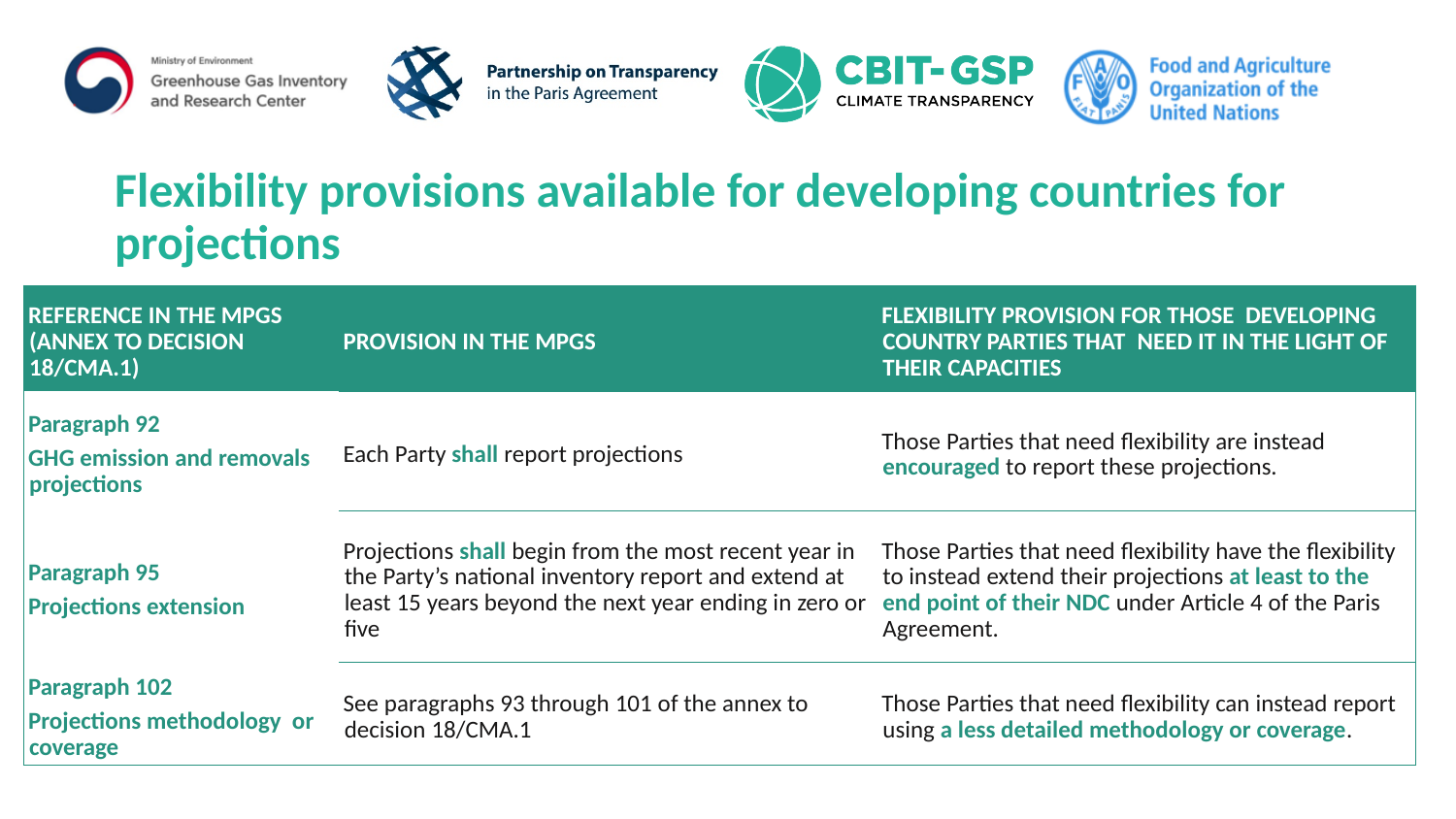

# Flexibility provisions available for developing countries for projections
| REFERENCE IN THE MPGS (ANNEX TO DECISION 18/CMA.1) | PROVISION IN THE MPGS | FLEXIBILITY PROVISION FOR THOSE DEVELOPING COUNTRY PARTIES THAT NEED IT IN THE LIGHT OF THEIR CAPACITIES |
| --- | --- | --- |
| Paragraph 92 GHG emission and removals projections | Each Party shall report projections | Those Parties that need flexibility are instead encouraged to report these projections. |
| Paragraph 95 Projections extension | Projections shall begin from the most recent year in the Party’s national inventory report and extend at least 15 years beyond the next year ending in zero or five | Those Parties that need flexibility have the flexibility to instead extend their projections at least to the end point of their NDC under Article 4 of the Paris Agreement. |
| Paragraph 102 Projections methodology or coverage | See paragraphs 93 through 101 of the annex to decision 18/CMA.1 | Those Parties that need flexibility can instead report using a less detailed methodology or coverage. |